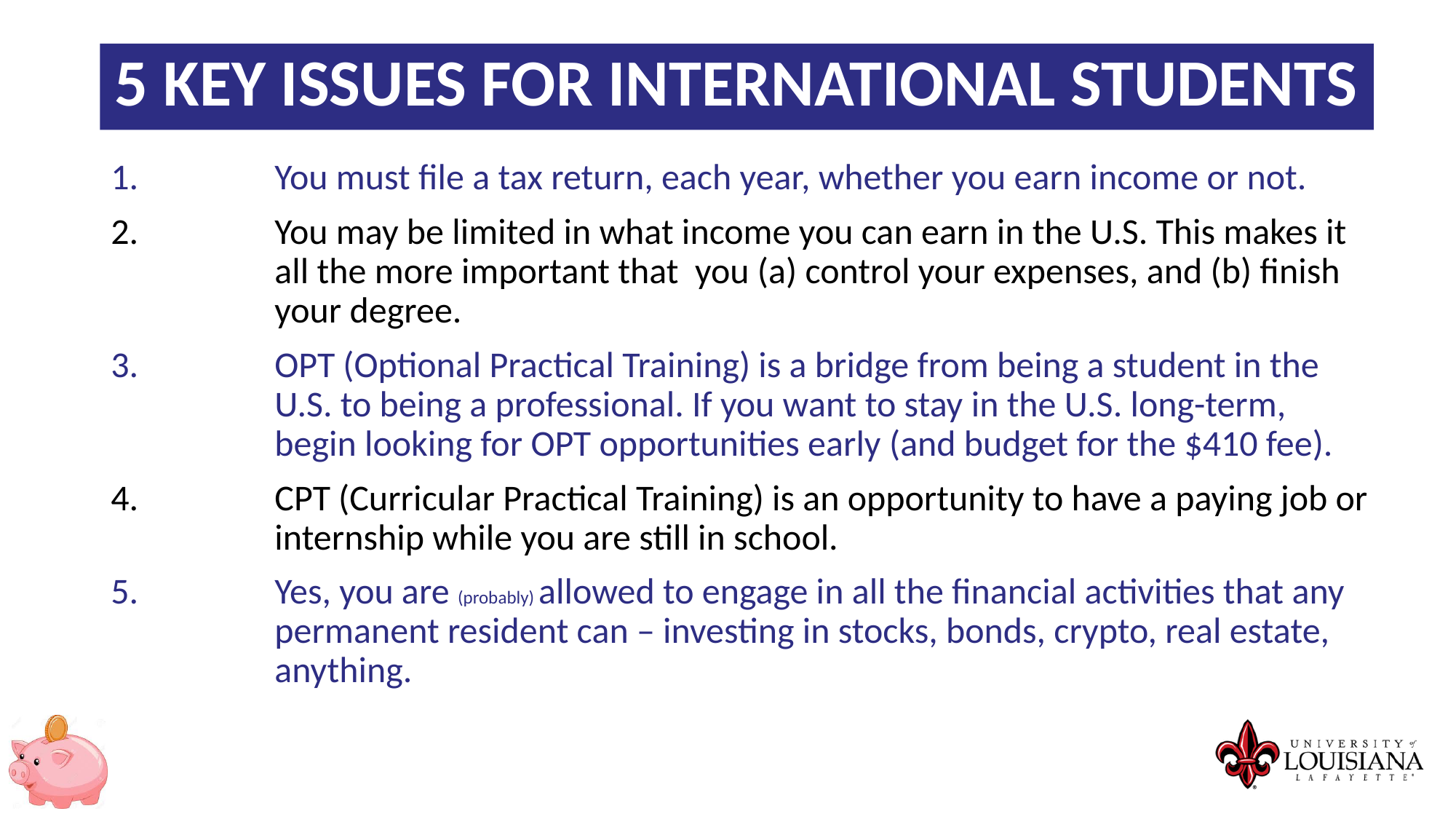

5 KEY ISSUES FOR INTERNATIONAL STUDENTS
You must file a tax return, each year, whether you earn income or not.
You may be limited in what income you can earn in the U.S. This makes it all the more important that  you (a) control your expenses, and (b) finish your degree.
OPT (Optional Practical Training) is a bridge from being a student in the U.S. to being a professional. If you want to stay in the U.S. long-term, begin looking for OPT opportunities early (and budget for the $410 fee).
CPT (Curricular Practical Training) is an opportunity to have a paying job or internship while you are still in school.
Yes, you are (probably) allowed to engage in all the financial activities that any permanent resident can – investing in stocks, bonds, crypto, real estate, anything.